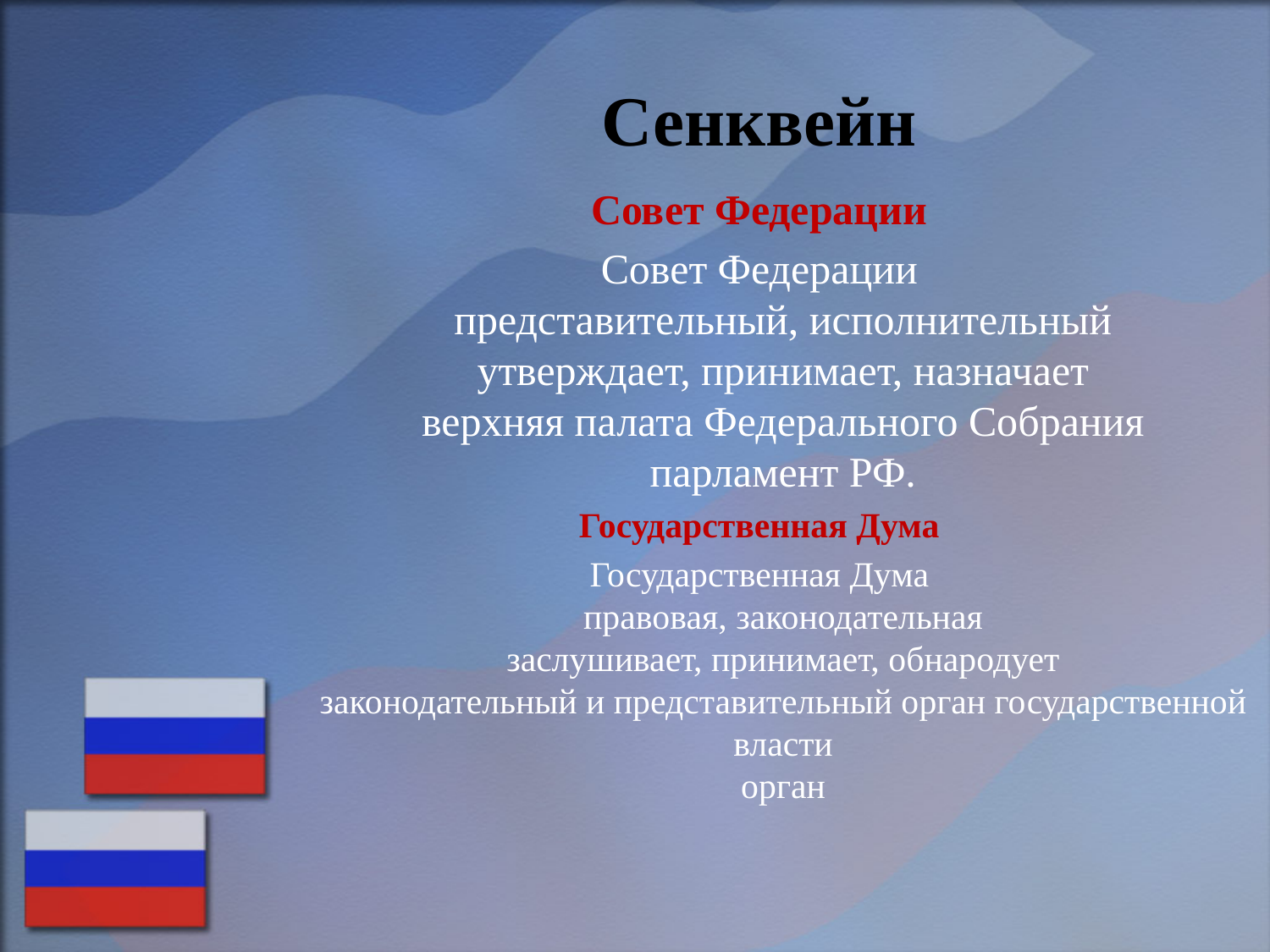

# Сенквейн
Совет Федерации
Совет Федерации
представительный, исполнительный
утверждает, принимает, назначает
верхняя палата Федерального Собрания
парламент РФ.
Государственная Дума
Государственная Дума
правовая, законодательная
заслушивает, принимает, обнародует
законодательный и представительный орган государственной власти
орган